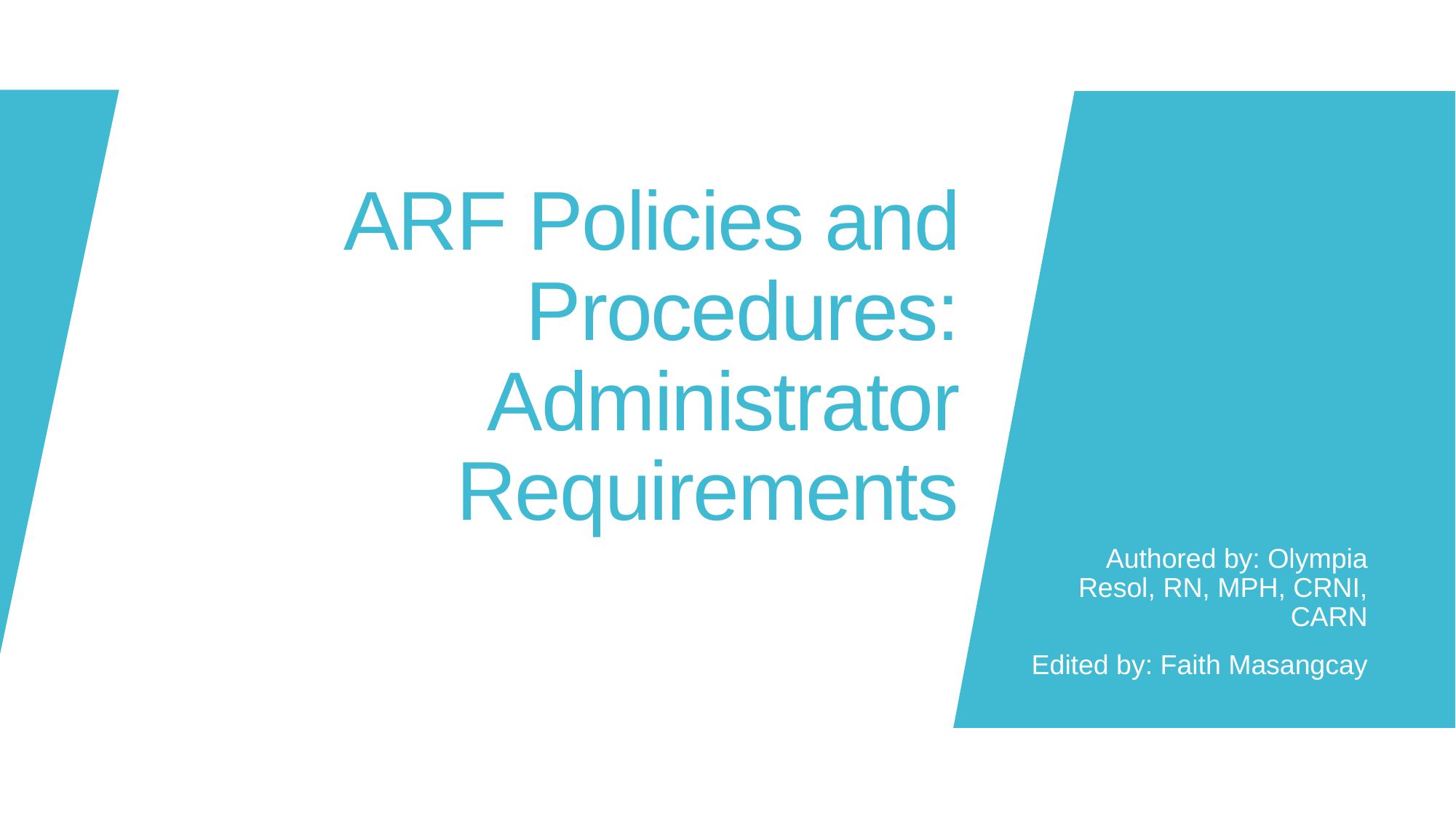

# ARF Policies and Procedures: Administrator Requirements

Authored by: Olympia Resol, RN, MPH, CRNI, CARN
Edited by: Faith Masangcay